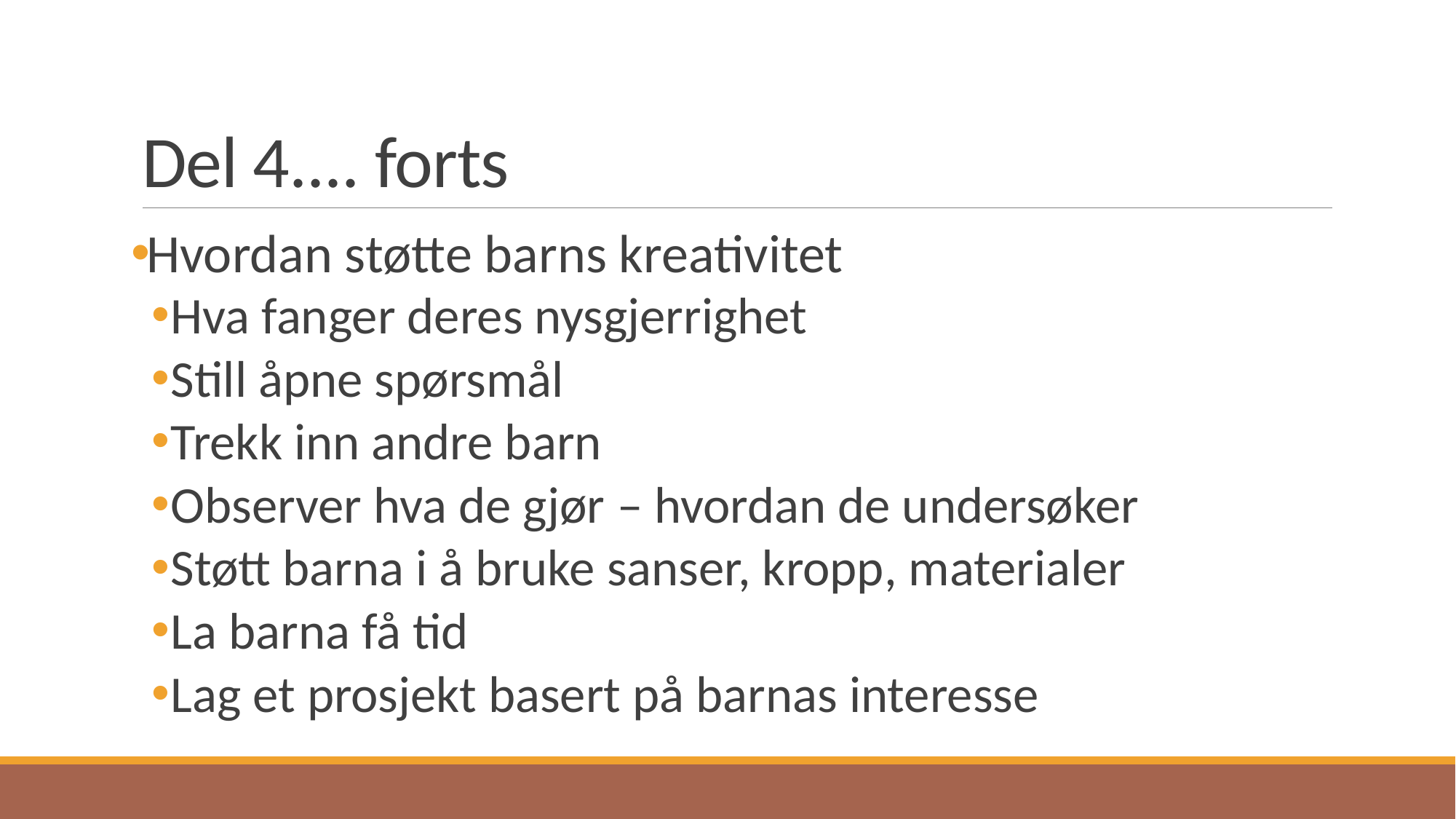

# Del 4.... forts
Hvordan støtte barns kreativitet
Hva fanger deres nysgjerrighet
Still åpne spørsmål
Trekk inn andre barn
Observer hva de gjør – hvordan de undersøker
Støtt barna i å bruke sanser, kropp, materialer
La barna få tid
Lag et prosjekt basert på barnas interesse